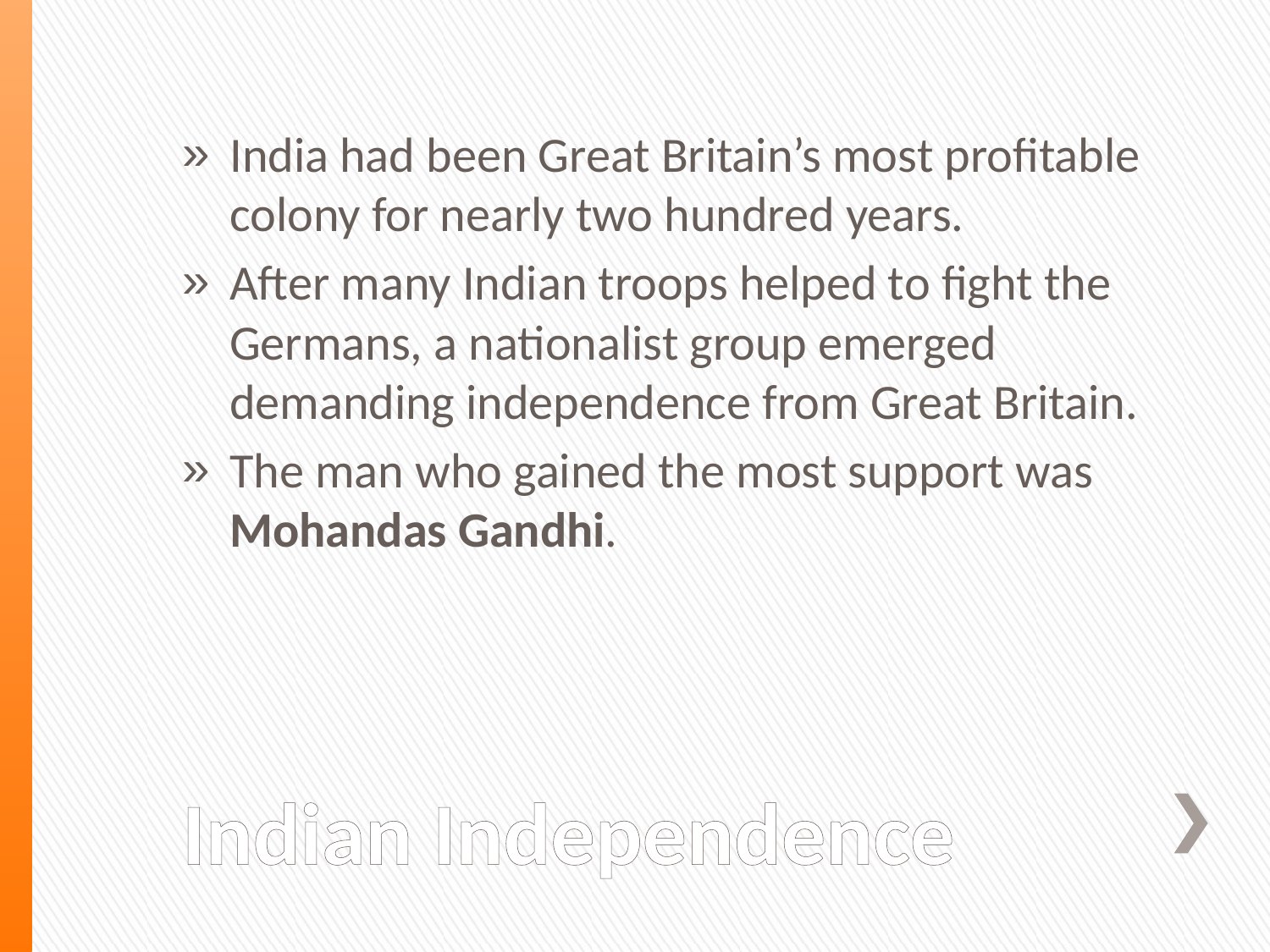

India had been Great Britain’s most profitable colony for nearly two hundred years.
After many Indian troops helped to fight the Germans, a nationalist group emerged demanding independence from Great Britain.
The man who gained the most support was Mohandas Gandhi.
# Indian Independence